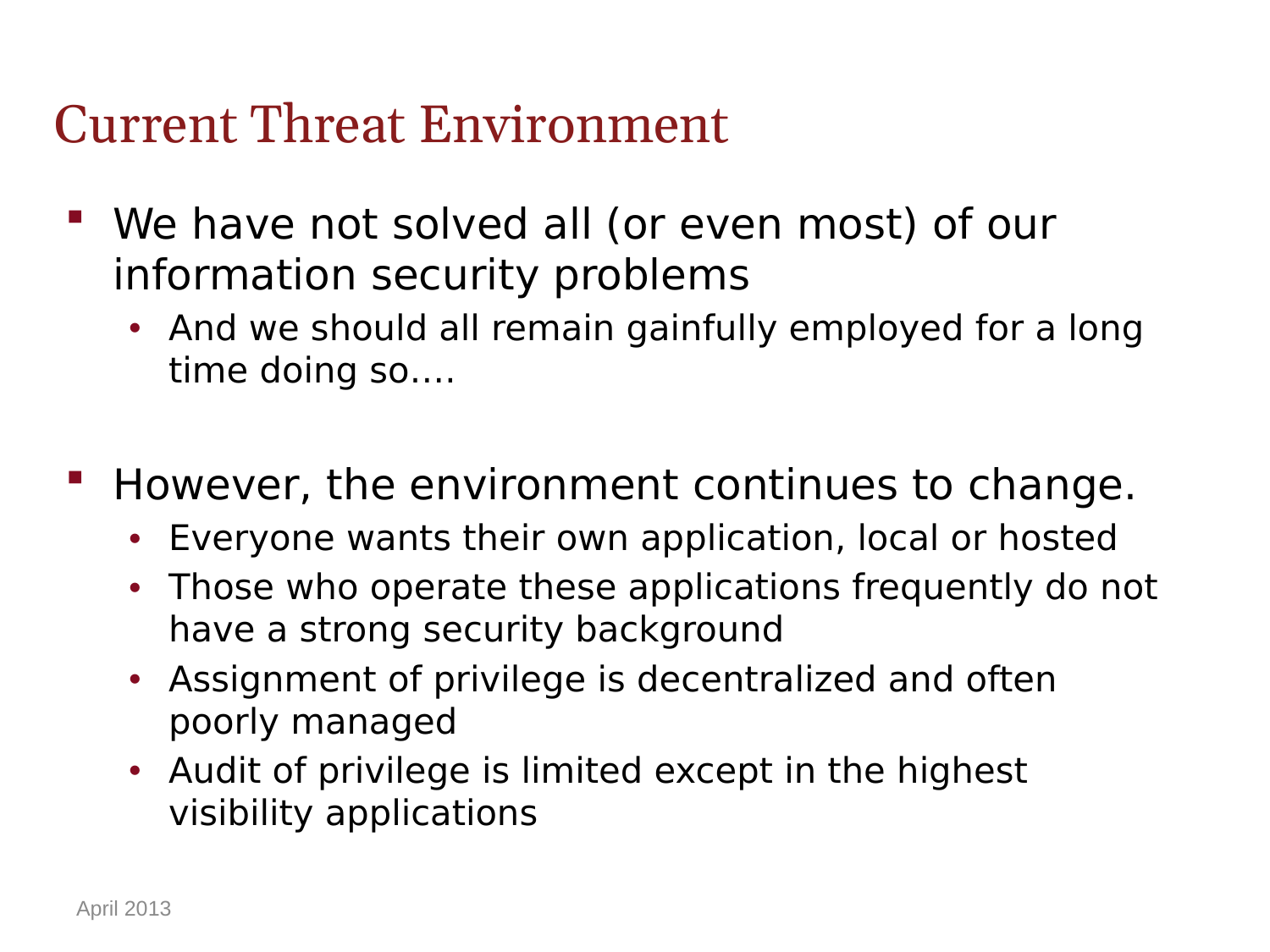

# Current Threat Environment
We have not solved all (or even most) of our information security problems
And we should all remain gainfully employed for a long time doing so….

However, the environment continues to change.
Everyone wants their own application, local or hosted
Those who operate these applications frequently do not have a strong security background
Assignment of privilege is decentralized and often poorly managed
Audit of privilege is limited except in the highest visibility applications
April 2013
Security Professionals
5